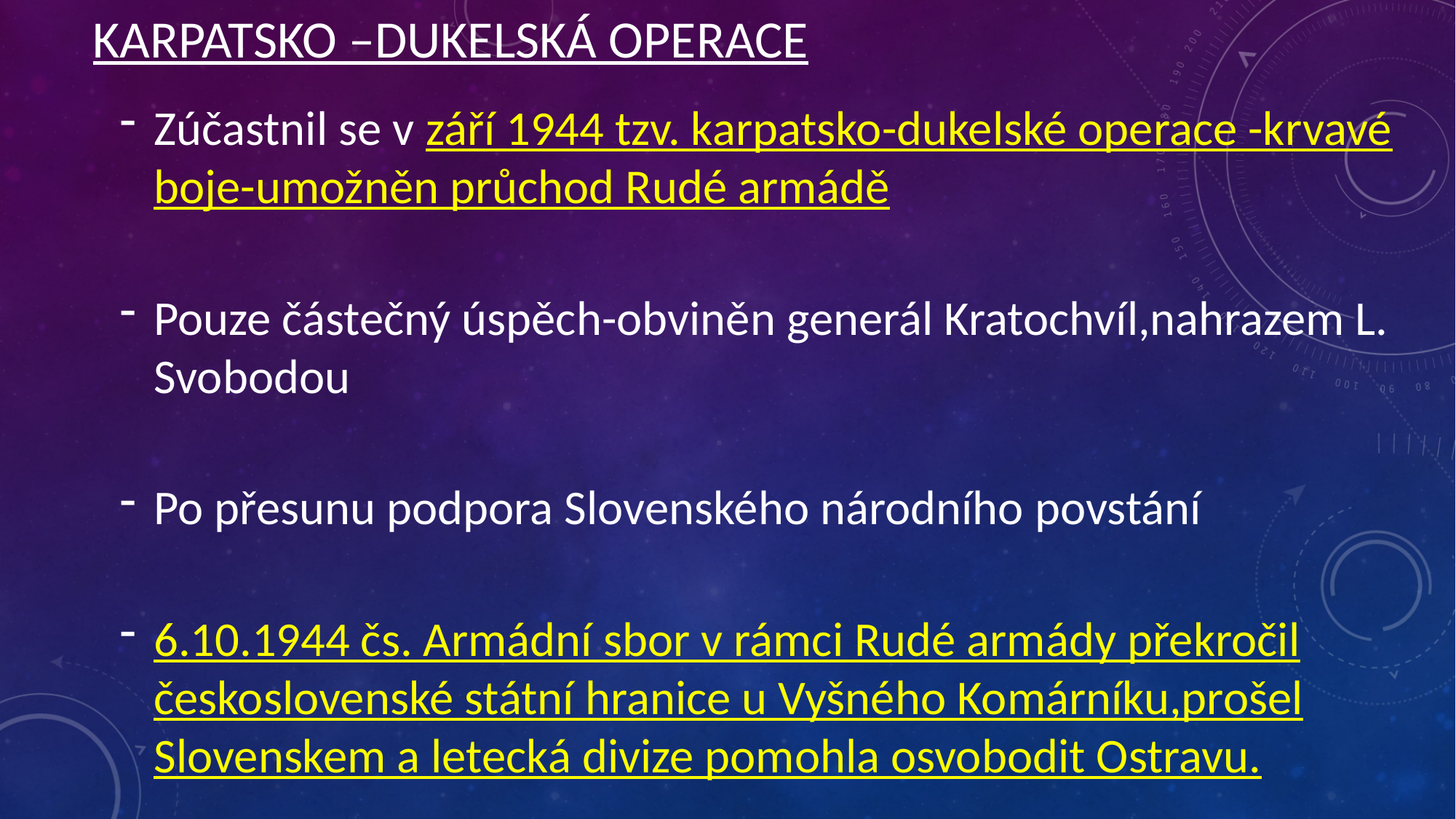

# Karpatsko –dukelská operace
Zúčastnil se v září 1944 tzv. karpatsko-dukelské operace -krvavé boje-umožněn průchod Rudé armádě
Pouze částečný úspěch-obviněn generál Kratochvíl,nahrazem L. Svobodou
Po přesunu podpora Slovenského národního povstání
6.10.1944 čs. Armádní sbor v rámci Rudé armády překročil československé státní hranice u Vyšného Komárníku,prošel Slovenskem a letecká divize pomohla osvobodit Ostravu.